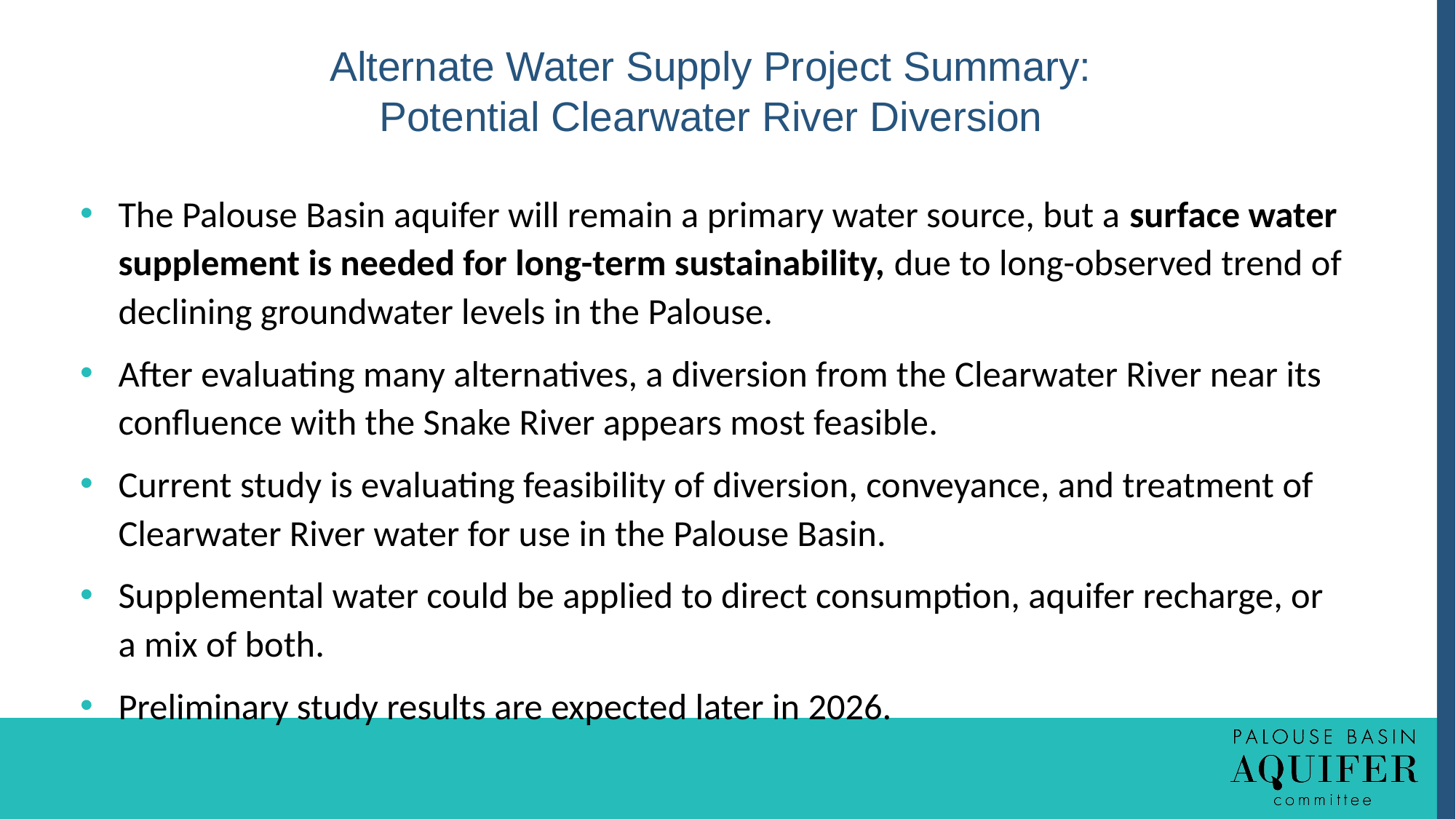

# Alternate Water Supply Project Summary: Potential Clearwater River Diversion
The Palouse Basin aquifer will remain a primary water source, but a surface water supplement is needed for long-term sustainability, due to long-observed trend of declining groundwater levels in the Palouse.
After evaluating many alternatives, a diversion from the Clearwater River near its confluence with the Snake River appears most feasible.
Current study is evaluating feasibility of diversion, conveyance, and treatment of Clearwater River water for use in the Palouse Basin.
Supplemental water could be applied to direct consumption, aquifer recharge, or a mix of both.
Preliminary study results are expected later in 2026.